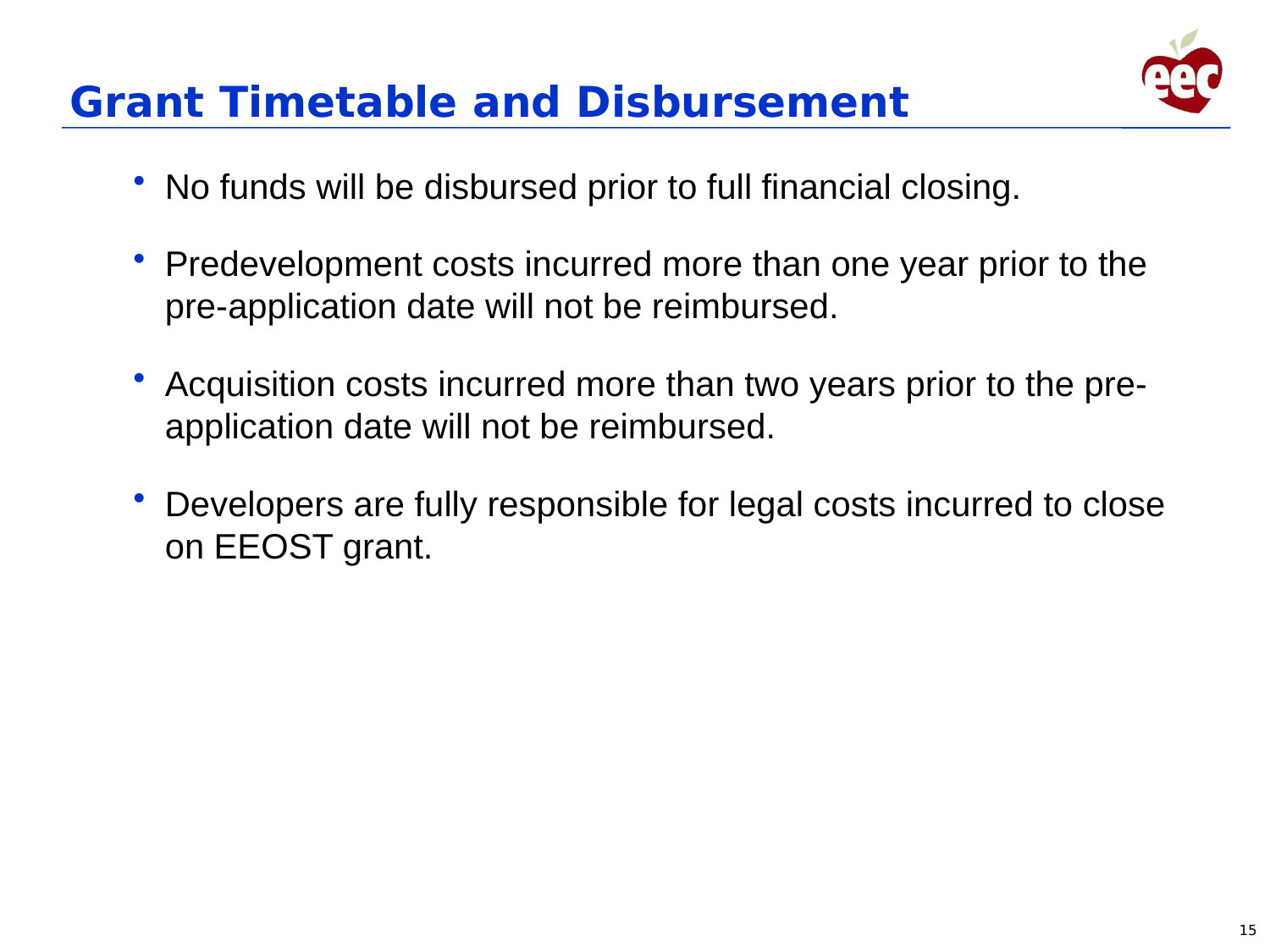

# Grant Timetable and Disbursement
No funds will be disbursed prior to full financial closing.
Predevelopment costs incurred more than one year prior to the pre-application date will not be reimbursed.
Acquisition costs incurred more than two years prior to the pre-application date will not be reimbursed.
Developers are fully responsible for legal costs incurred to close on EEOST grant.
15